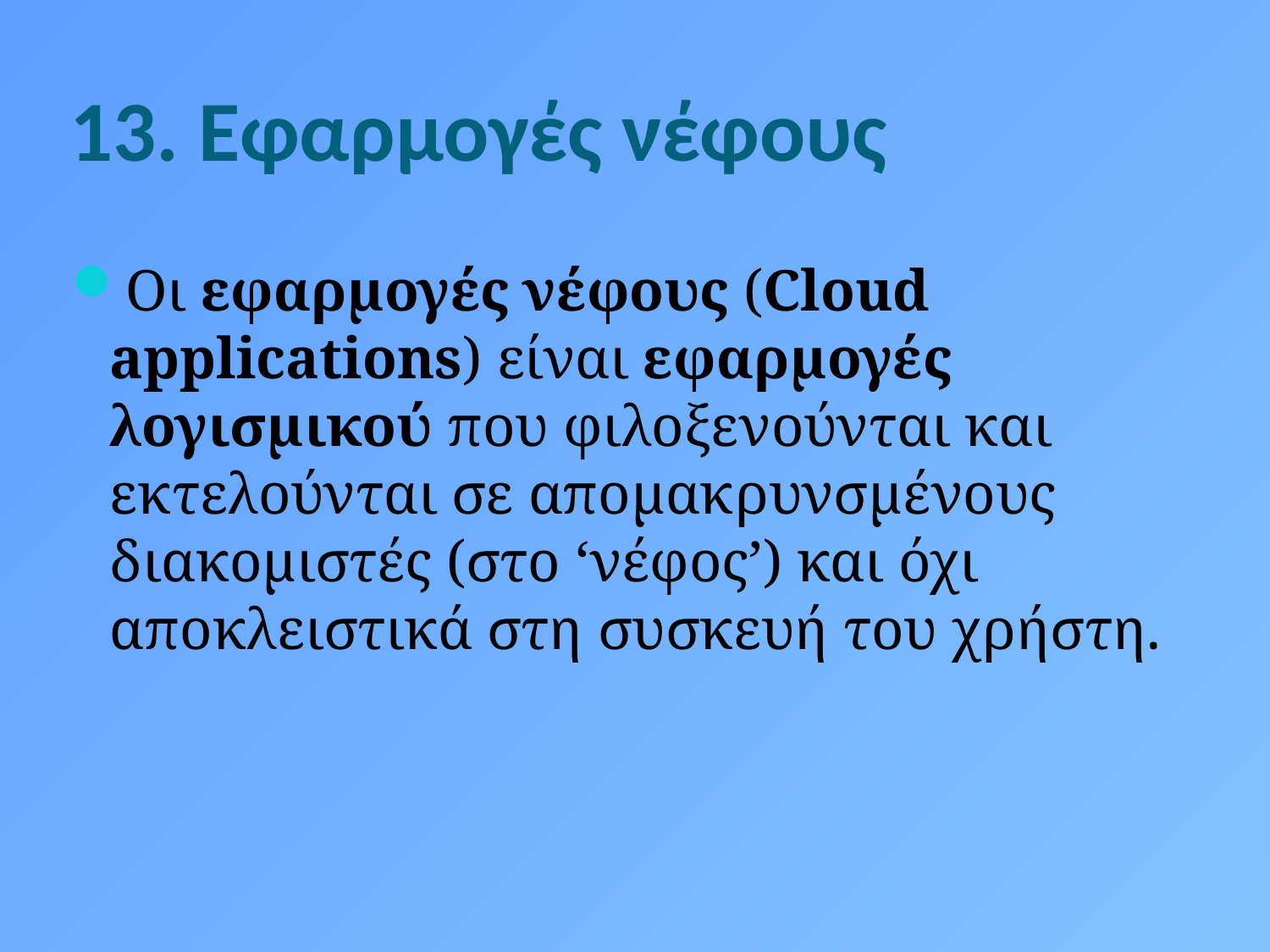

# 13. Εφαρμογές νέφους
Οι εφαρμογές νέφους (Cloud applications) είναι εφαρμογές λογισμικού που φιλοξενούνται και εκτελούνται σε απομακρυνσμένους διακομιστές (στο ‘νέφος’) και όχι αποκλειστικά στη συσκευή του χρήστη.